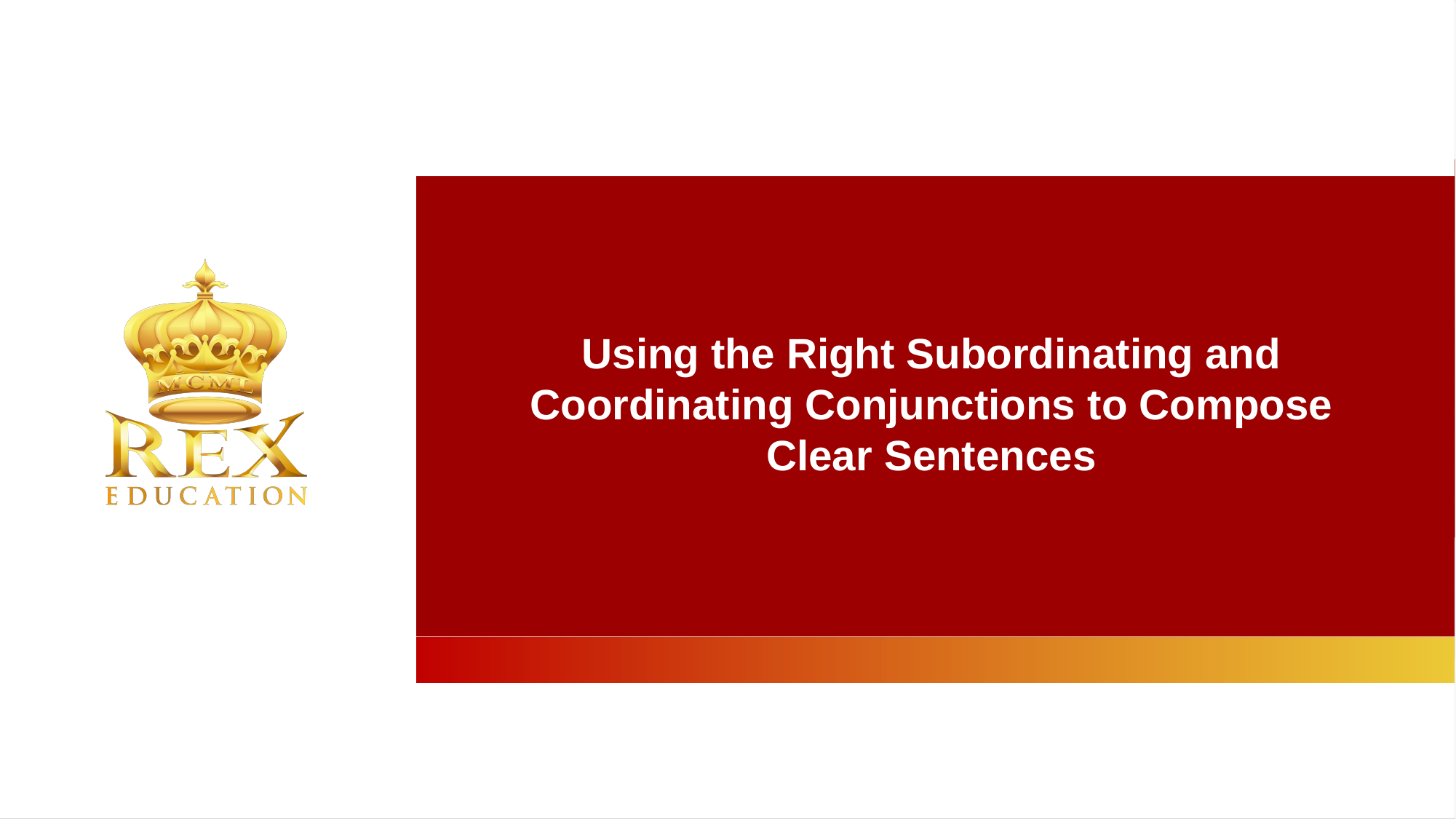

Using the Right Subordinating and Coordinating Conjunctions to Compose Clear Sentences